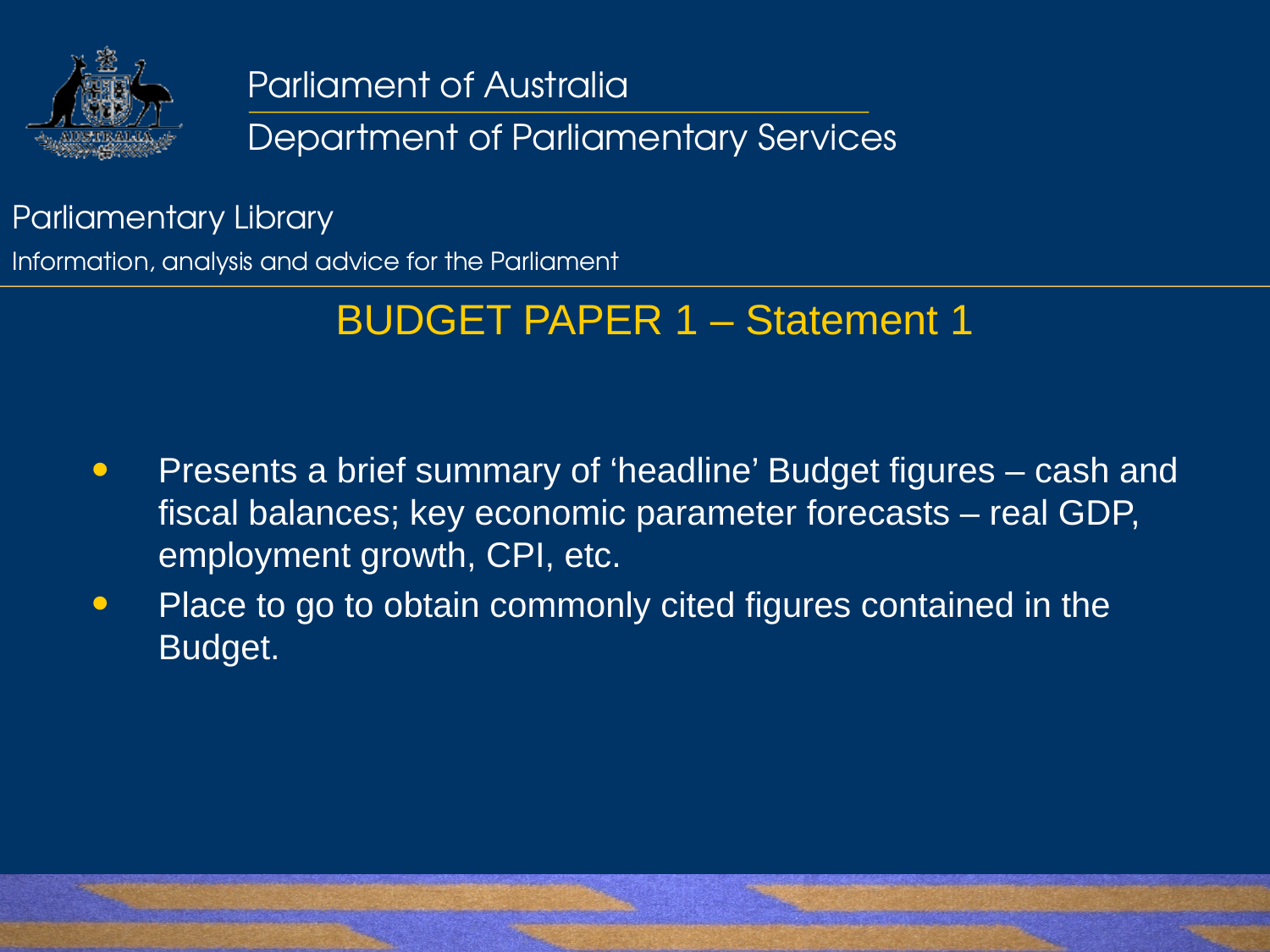

# BUDGET PAPER 1 – Statement 1
Presents a brief summary of ‘headline’ Budget figures – cash and fiscal balances; key economic parameter forecasts – real GDP, employment growth, CPI, etc.
Place to go to obtain commonly cited figures contained in the Budget.